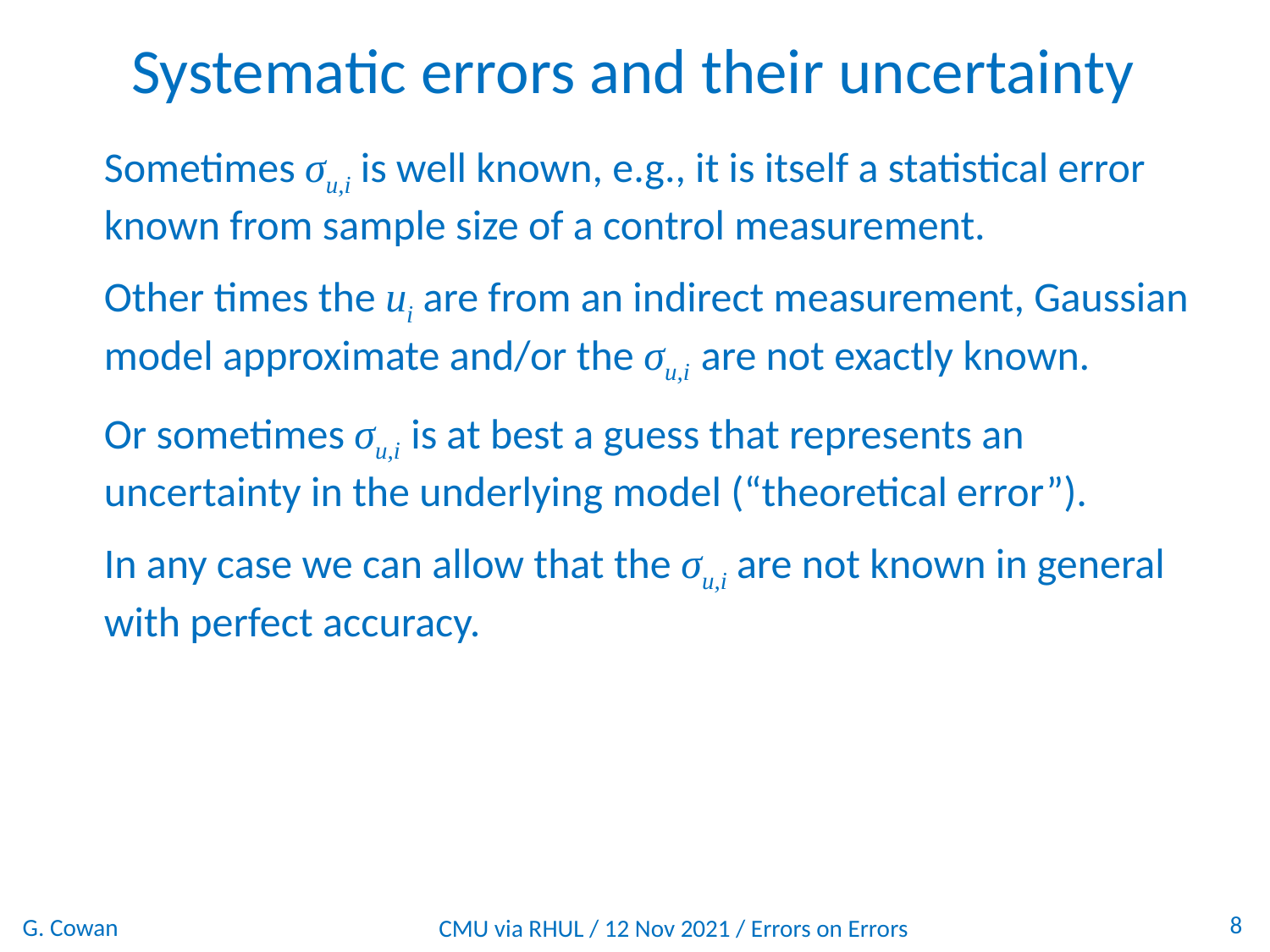

Systematic errors and their uncertainty
Sometimes σu,i is well known, e.g., it is itself a statistical error known from sample size of a control measurement.
Other times the ui are from an indirect measurement, Gaussian model approximate and/or the σu,i  are not exactly known.
Or sometimes σu,i is at best a guess that represents an uncertainty in the underlying model (“theoretical error”).
In any case we can allow that the σu,i are not known in general with perfect accuracy.
8
G. Cowan
CMU via RHUL / 12 Nov 2021 / Errors on Errors